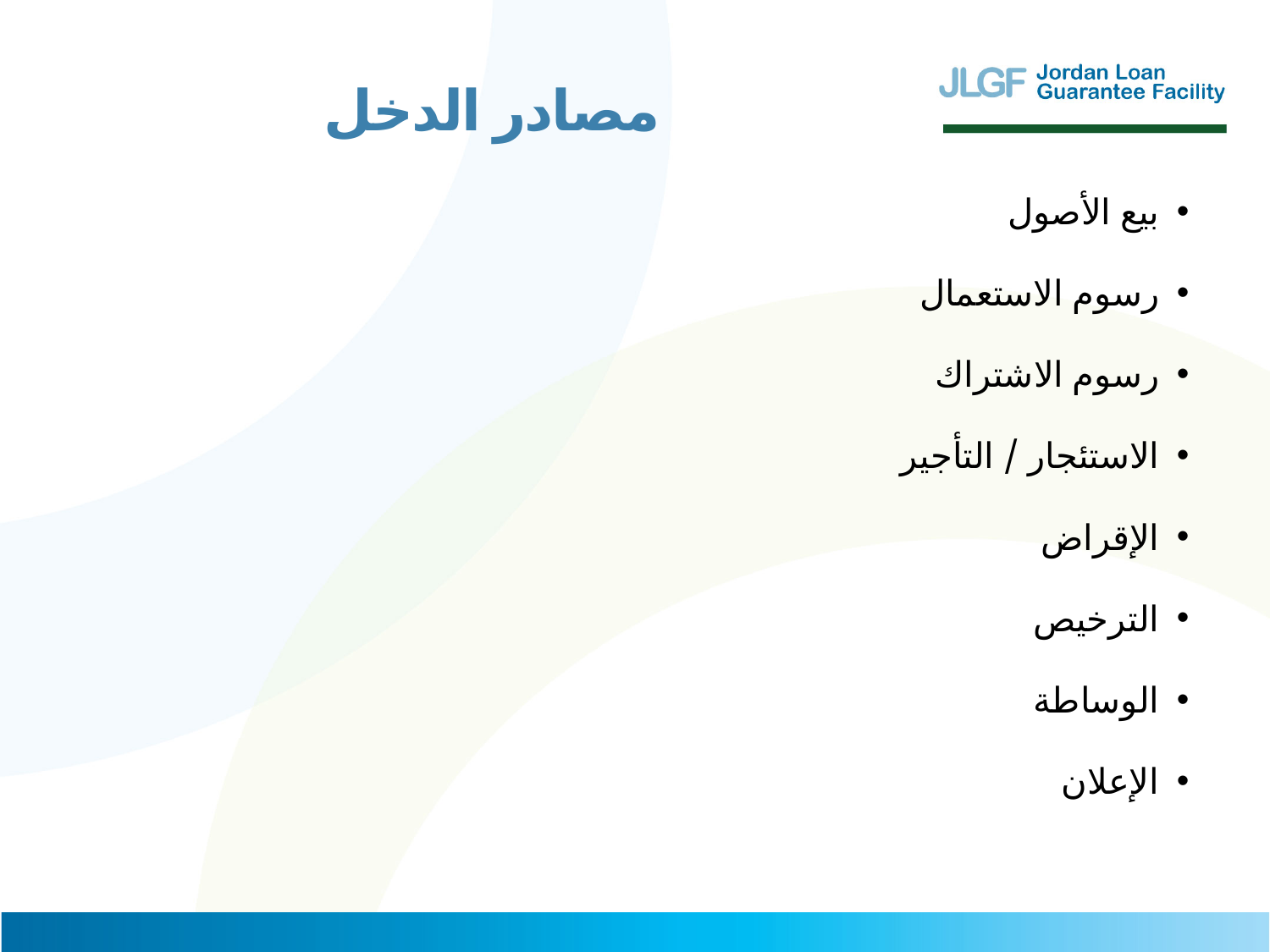

مصادر الدخل
بيع الأصول
رسوم الاستعمال
رسوم الاشتراك
الاستئجار / التأجير
الإقراض
الترخيص
الوساطة
الإعلان